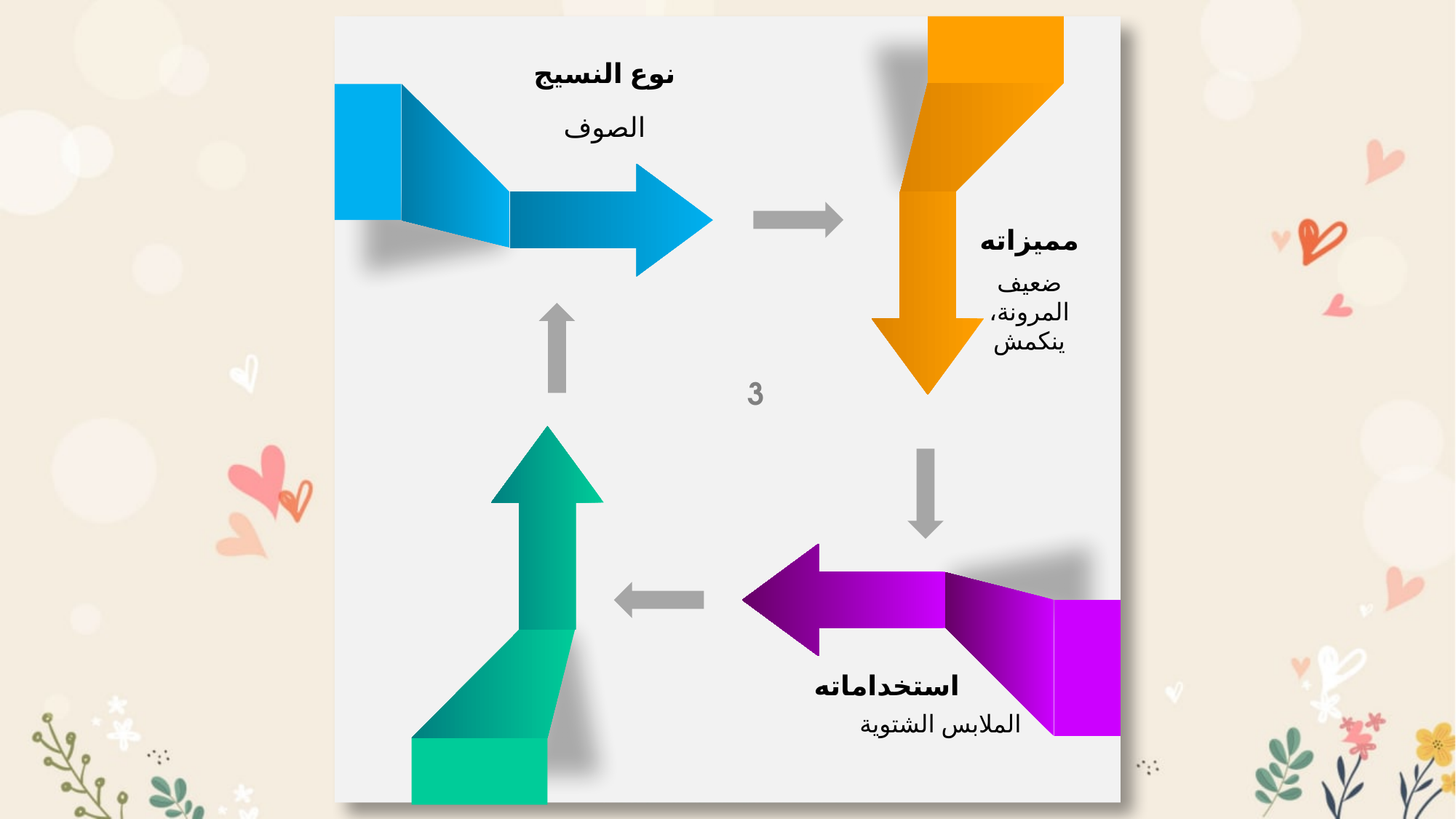

نوع النسيج
الصوف

مميزاته
ضعيف المرونة، ينكمش

3

استخداماته
الملابس الشتوية